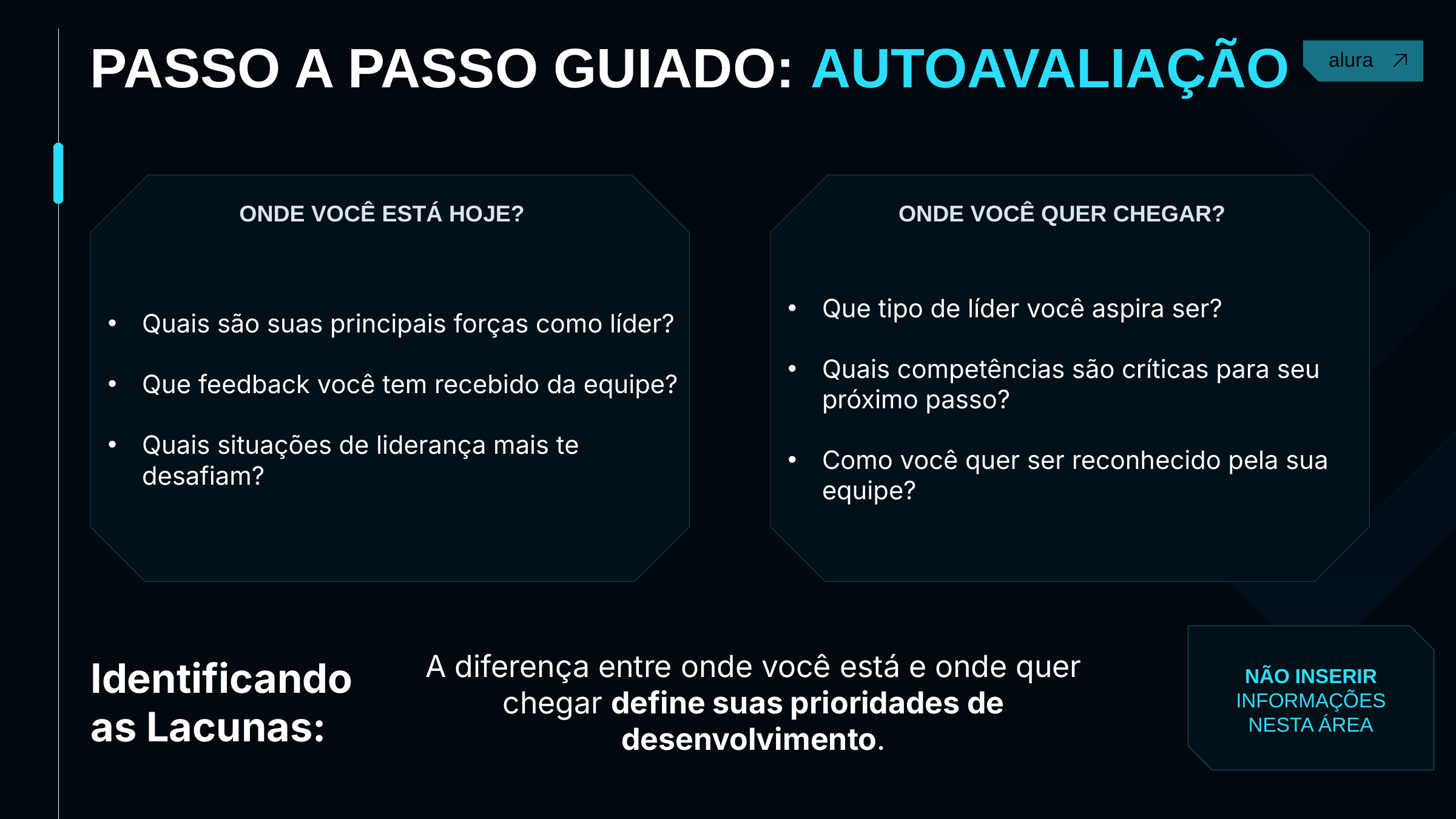

PASSO A PASSO GUIADO: AUTOAVALIAÇÃO
Contact

ONDE VOCÊ ESTÁ HOJE?
ONDE VOCÊ QUER CHEGAR?
Que tipo de líder você aspira ser?

Quais competências são críticas para seu próximo passo?

Como você quer ser reconhecido pela sua equipe?
Quais são suas principais forças como líder?

Que feedback você tem recebido da equipe?

Quais situações de liderança mais te desafiam?

NÃO INSERIR INFORMAÇÕES NESTA ÁREA
A diferença entre onde você está e onde quer chegar define suas prioridades de desenvolvimento.
Identificando as Lacunas: